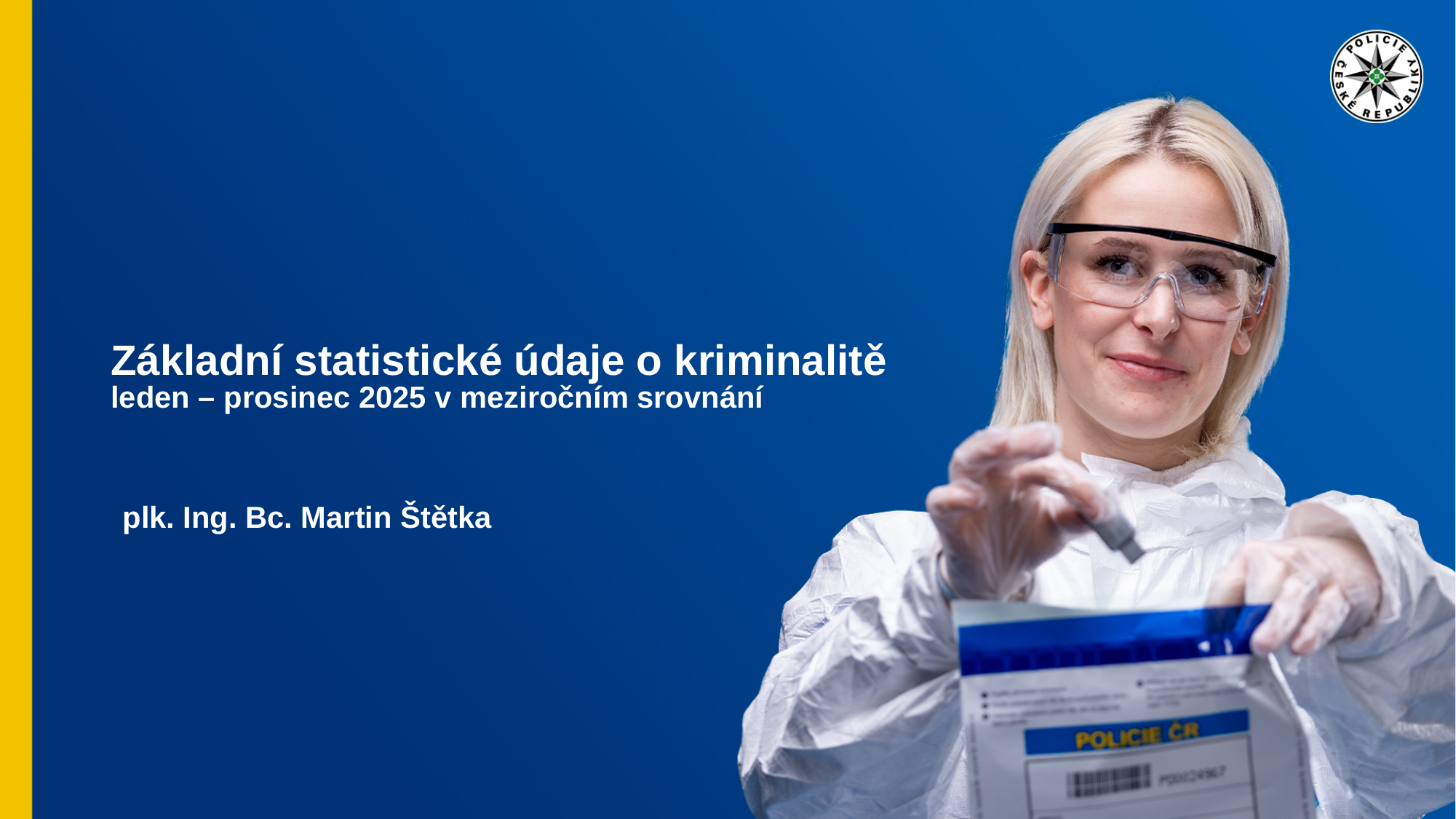

# Základní statistické údaje o kriminalitě leden – prosinec 2025 v meziročním srovnání
plk. Ing. Bc. Martin Štětka